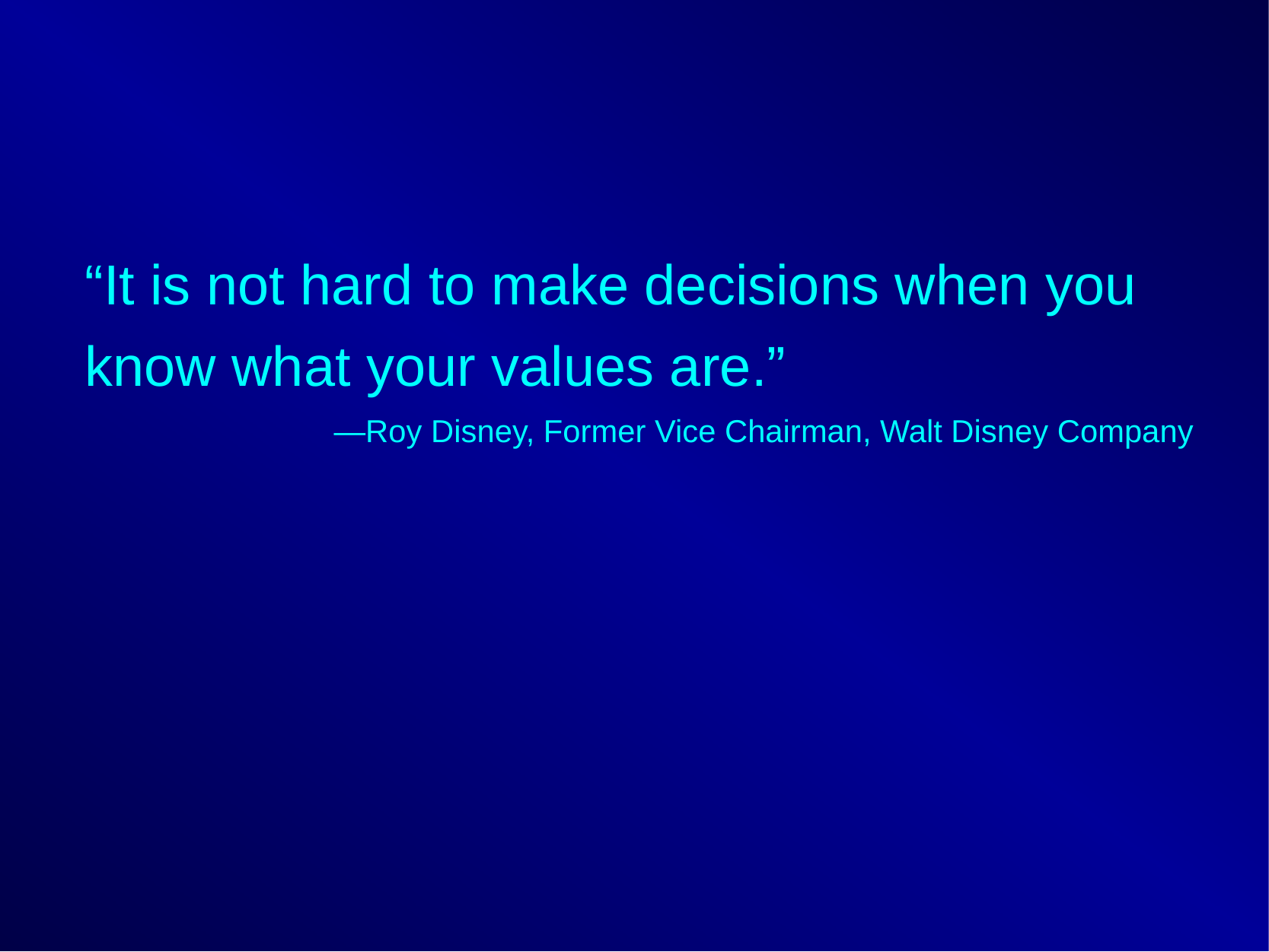

“It is not hard to make decisions when you know what your values are.”
—Roy Disney, Former Vice Chairman, Walt Disney Company